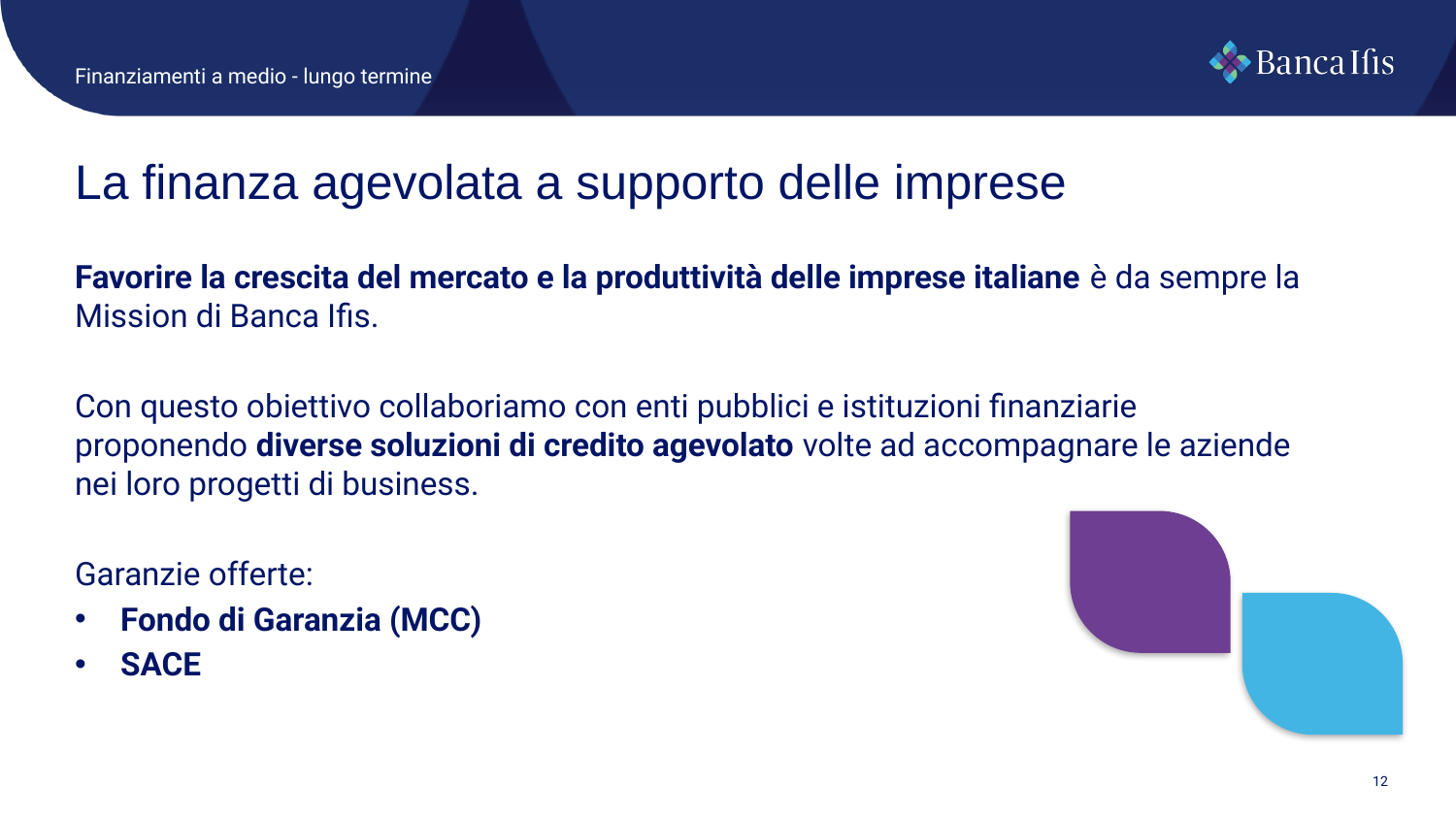

Finanziamenti a medio - lungo termine
La finanza agevolata a supporto delle imprese
Favorire la crescita del mercato e la produttività delle imprese italiane è da sempre la Mission di Banca Ifis.

Con questo obiettivo collaboriamo con enti pubblici e istituzioni finanziarie proponendo diverse soluzioni di credito agevolato volte ad accompagnare le aziende nei loro progetti di business.

Garanzie offerte:
Fondo di Garanzia (MCC)
SACE

12